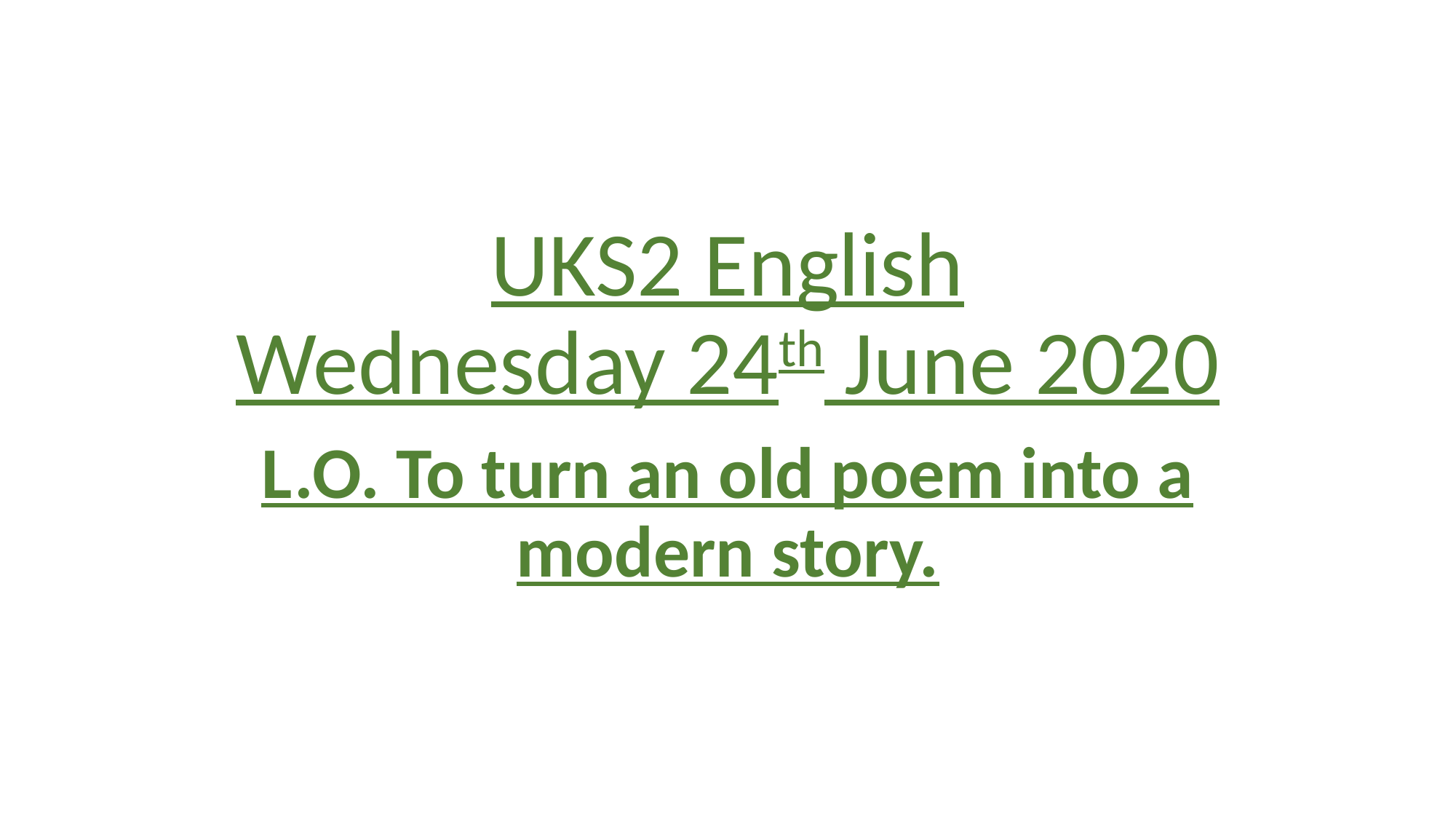

# UKS2 English Wednesday 24th June 2020
L.O. To turn an old poem into a modern story.